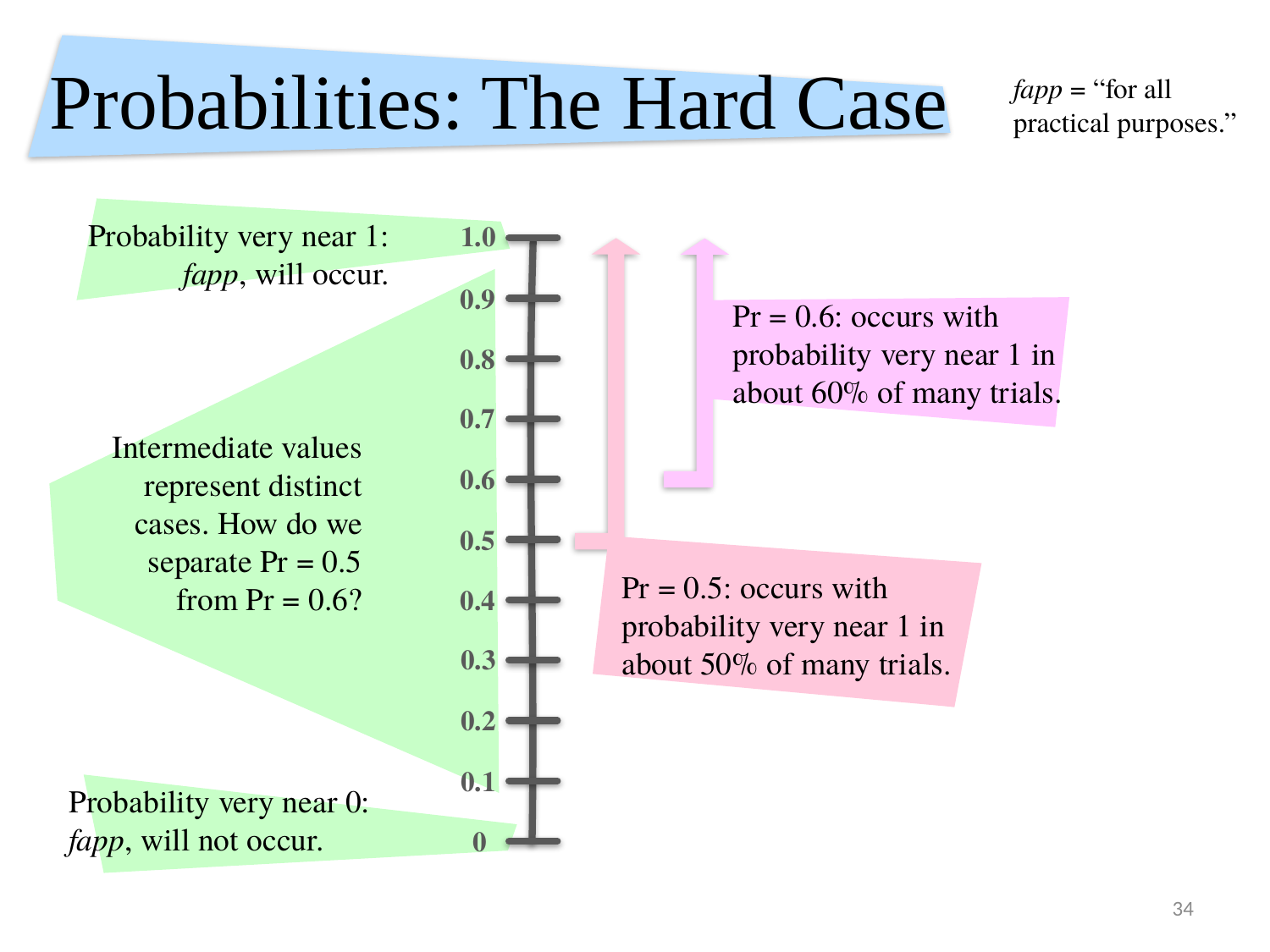

# Probabilities: The Hard Case
fapp = “for all practical purposes.”

Probability very near 1:
fapp, will occur.
1.0

0.9
0.8
0.7
0.6
0.5
0.4
0.3
0.2
0.1
0

Pr = 0.5: occurs with probability very near 1 in about 50% of many trials.

Pr = 0.6: occurs with probability very near 1 in about 60% of many trials.

Intermediate values represent distinct cases. How do we separate Pr = 0.5 from Pr = 0.6?
Probability very near 0:
fapp, will not occur.

34